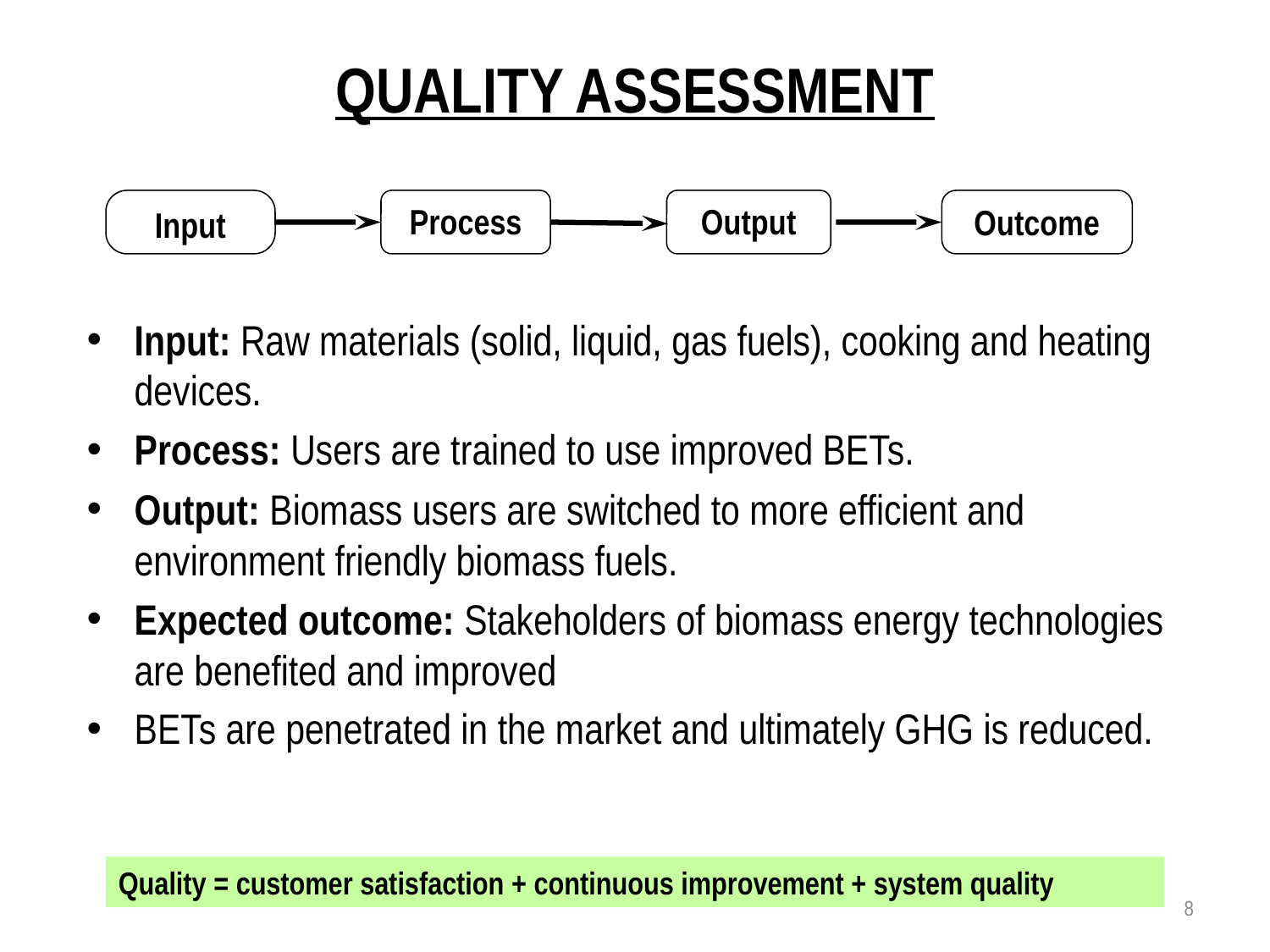

# QUALITY ASSESSMENT
Input
Process
Output
Outcome

Input: Raw materials (solid, liquid, gas fuels), cooking and heating devices.
Process: Users are trained to use improved BETs.
Output: Biomass users are switched to more efficient and environment friendly biomass fuels.
Expected outcome: Stakeholders of biomass energy technologies are benefited and improved
BETs are penetrated in the market and ultimately GHG is reduced.

Quality = customer satisfaction + continuous improvement + system quality
8